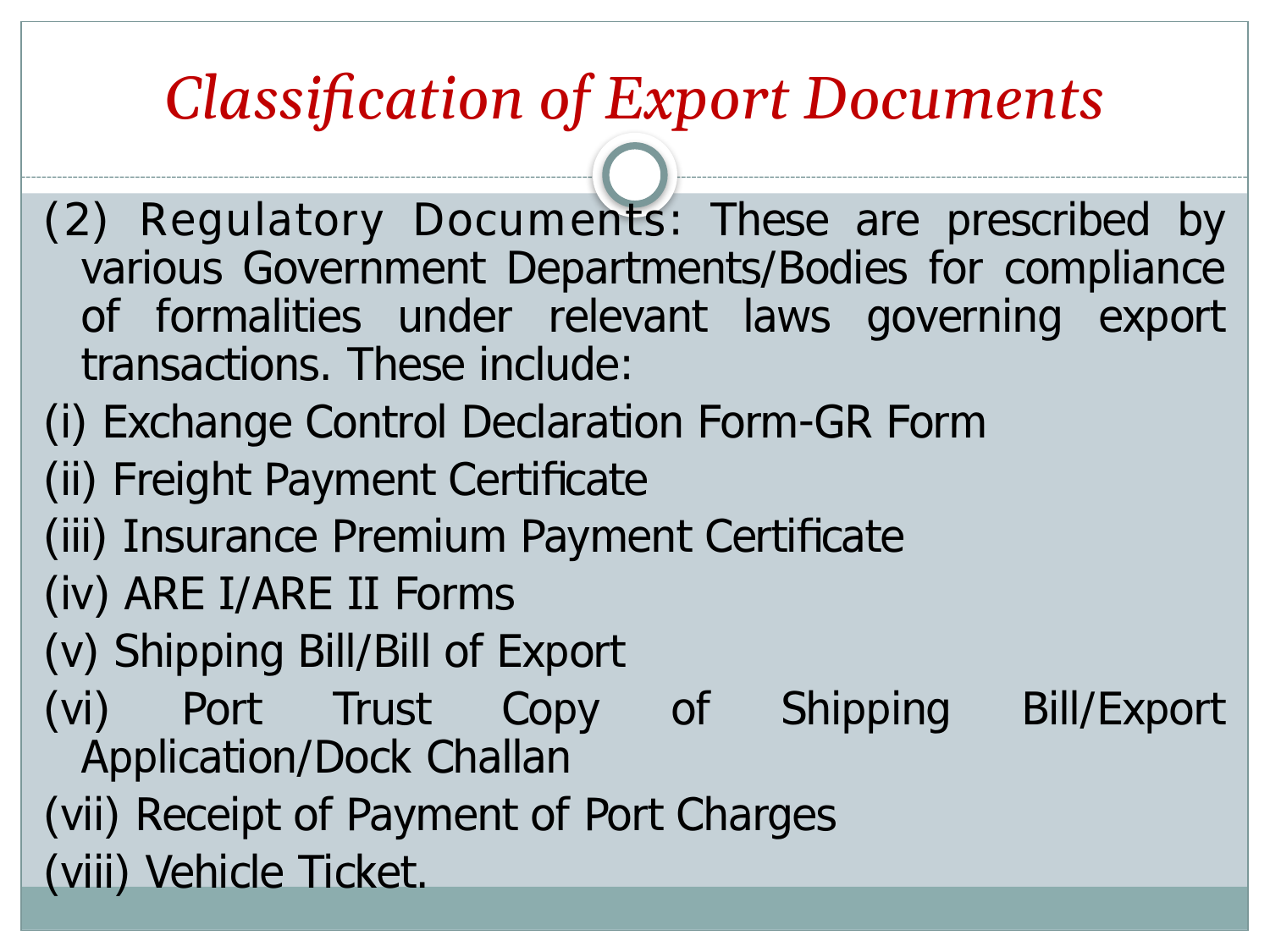

# Classification of Export Documents
(2) Regulatory Documents: These are prescribed by various Government Departments/Bodies for compliance of formalities under relevant laws governing export transactions. These include:
(i) Exchange Control Declaration Form-GR Form
(ii) Freight Payment Certificate
(iii) Insurance Premium Payment Certificate
(iv) ARE I/ARE II Forms
(v) Shipping Bill/Bill of Export
(vi) Port Trust Copy of Shipping Bill/Export Application/Dock Challan
(vii) Receipt of Payment of Port Charges
(viii) Vehicle Ticket.